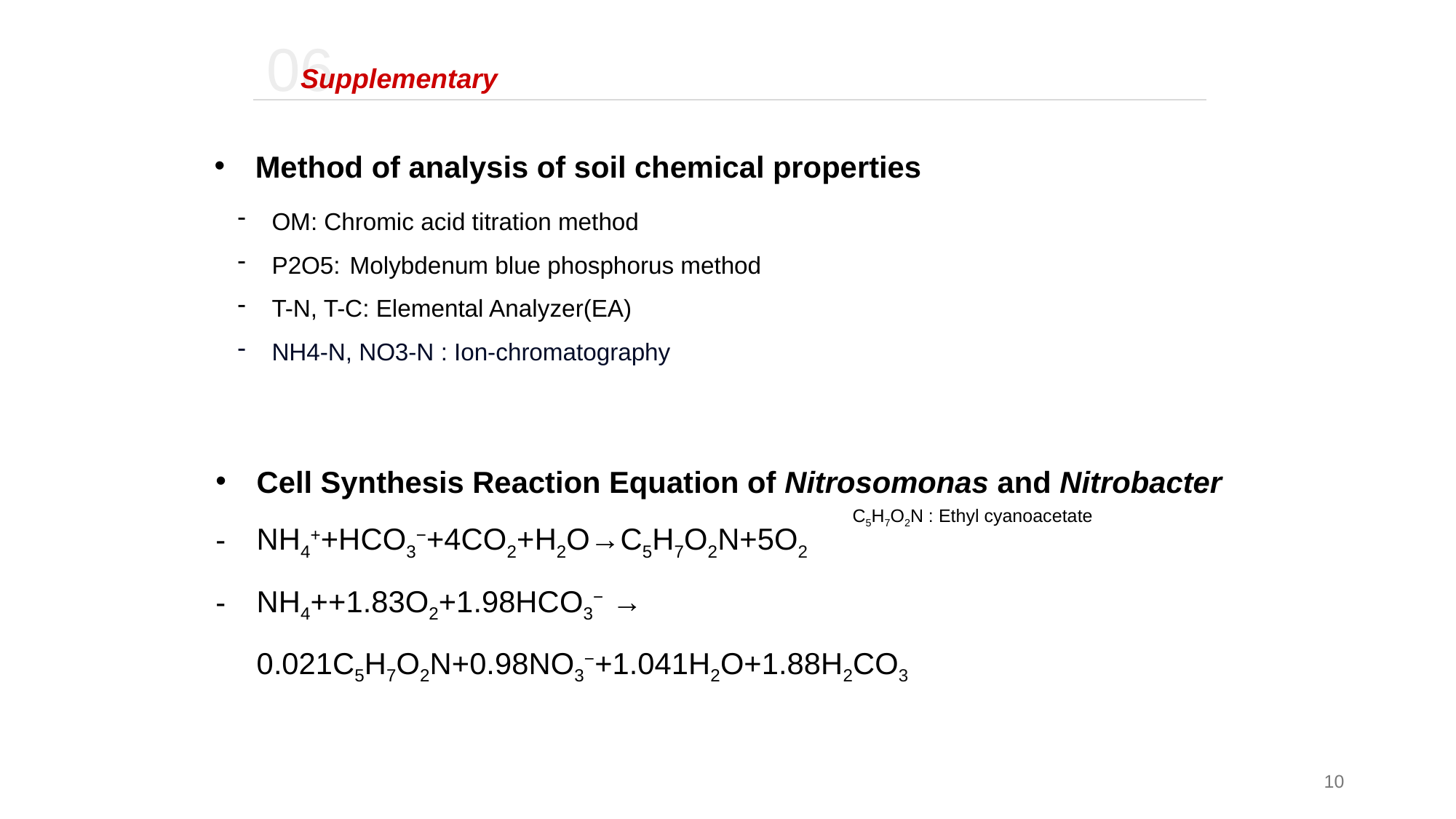

06
Supplementary
Method of analysis of soil chemical properties
OM: Chromic acid titration method
P2O5:   Molybdenum blue phosphorus method
T-N, T-C: Elemental Analyzer(EA)
NH4-N, NO3-N : Ion-chromatography
Cell Synthesis Reaction Equation of Nitrosomonas and Nitrobacter
NH4+​+HCO3−​+4CO2​+H2​O→C5​H7​O2​N+5O2​
NH4+​+1.83O2​+1.98HCO3−​ →
0.021C5​H7​O2​N+0.98NO3−​+1.041H2​O+1.88H2​CO3
C5​H7​O2​N :​ Ethyl cyanoacetate
10